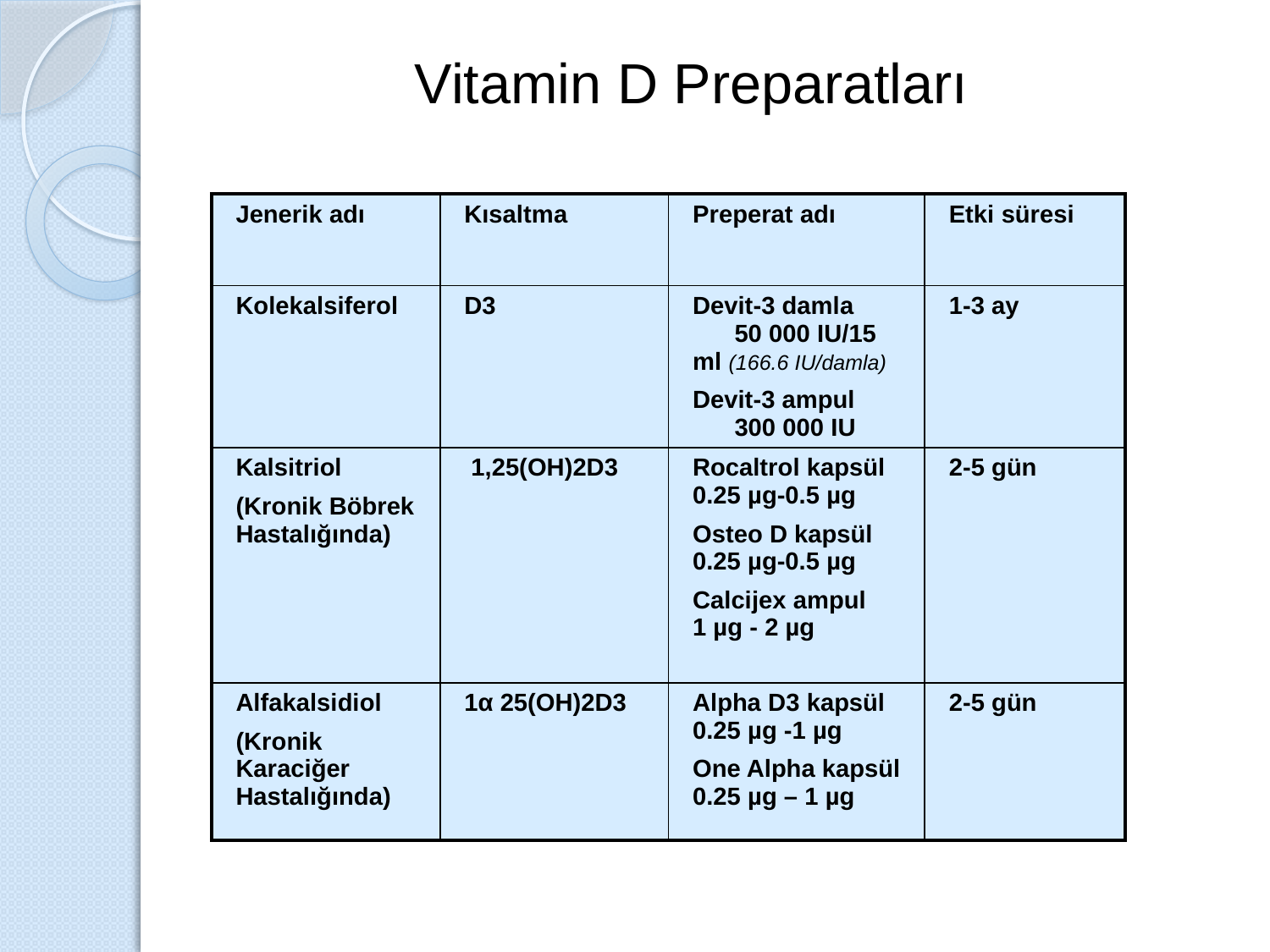

# Vitamin D Preparatları
| Jenerik adı | Kısaltma | Preperat adı | Etki süresi |
| --- | --- | --- | --- |
| Kolekalsiferol | D3 | Devit-3 damla 50 000 IU/15 ml (166.6 IU/damla) Devit-3 ampul 300 000 IU | 1-3 ay |
| Kalsitriol (Kronik Böbrek Hastalığında) | 1,25(OH)2D3 | Rocaltrol kapsül 0.25 µg-0.5 µg Osteo D kapsül 0.25 µg-0.5 µg Calcijex ampul 1 µg - 2 µg | 2-5 gün |
| Alfakalsidiol (Kronik Karaciğer Hastalığında) | 1α 25(OH)2D3 | Alpha D3 kapsül 0.25 µg -1 µg One Alpha kapsül 0.25 µg – 1 µg | 2-5 gün |